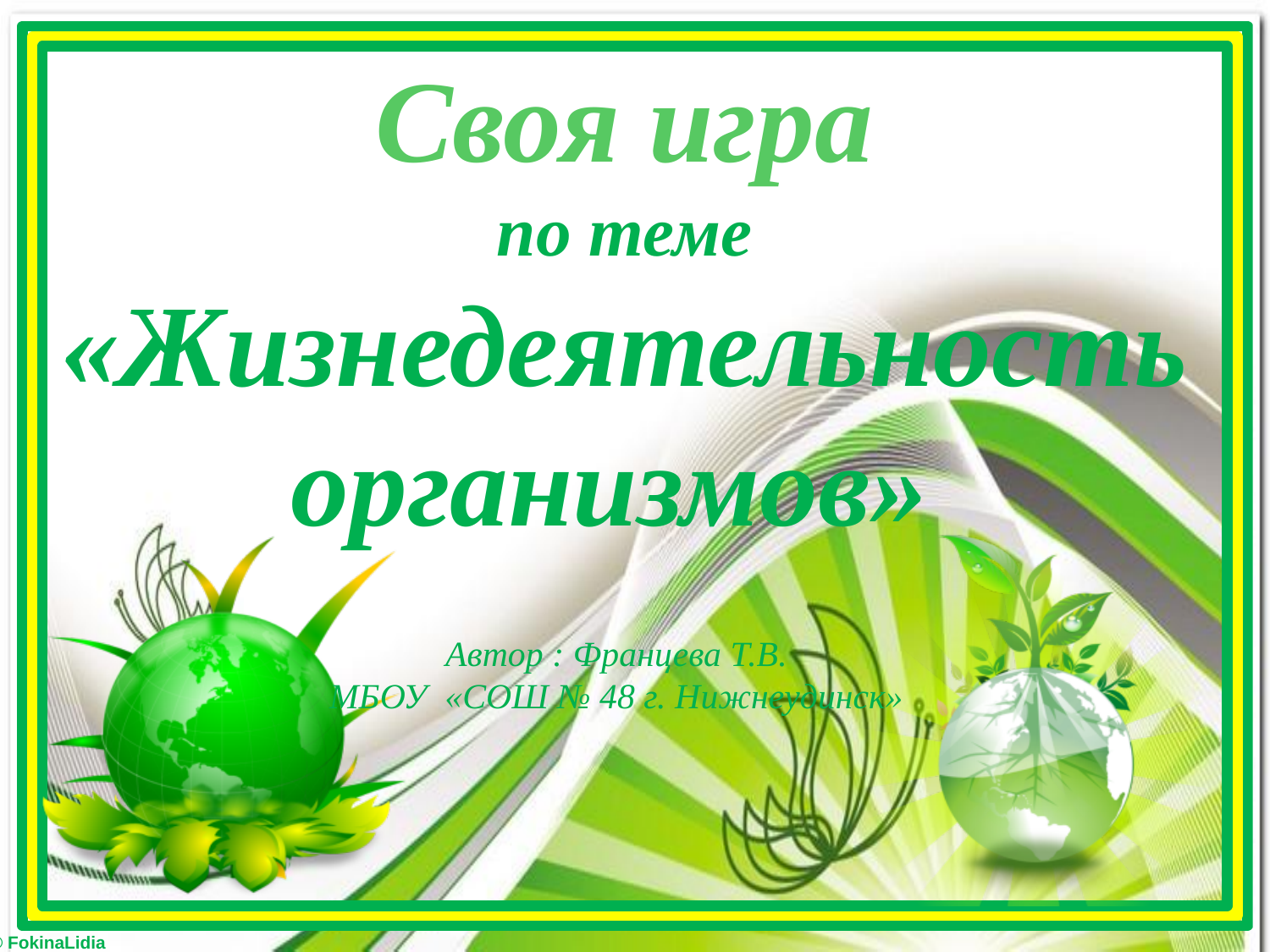

Своя игра
по теме
«Жизнедеятельность организмов»

Автор : Францева Т.В.
 МБОУ  «СОШ № 48 г. Нижнеудинск»